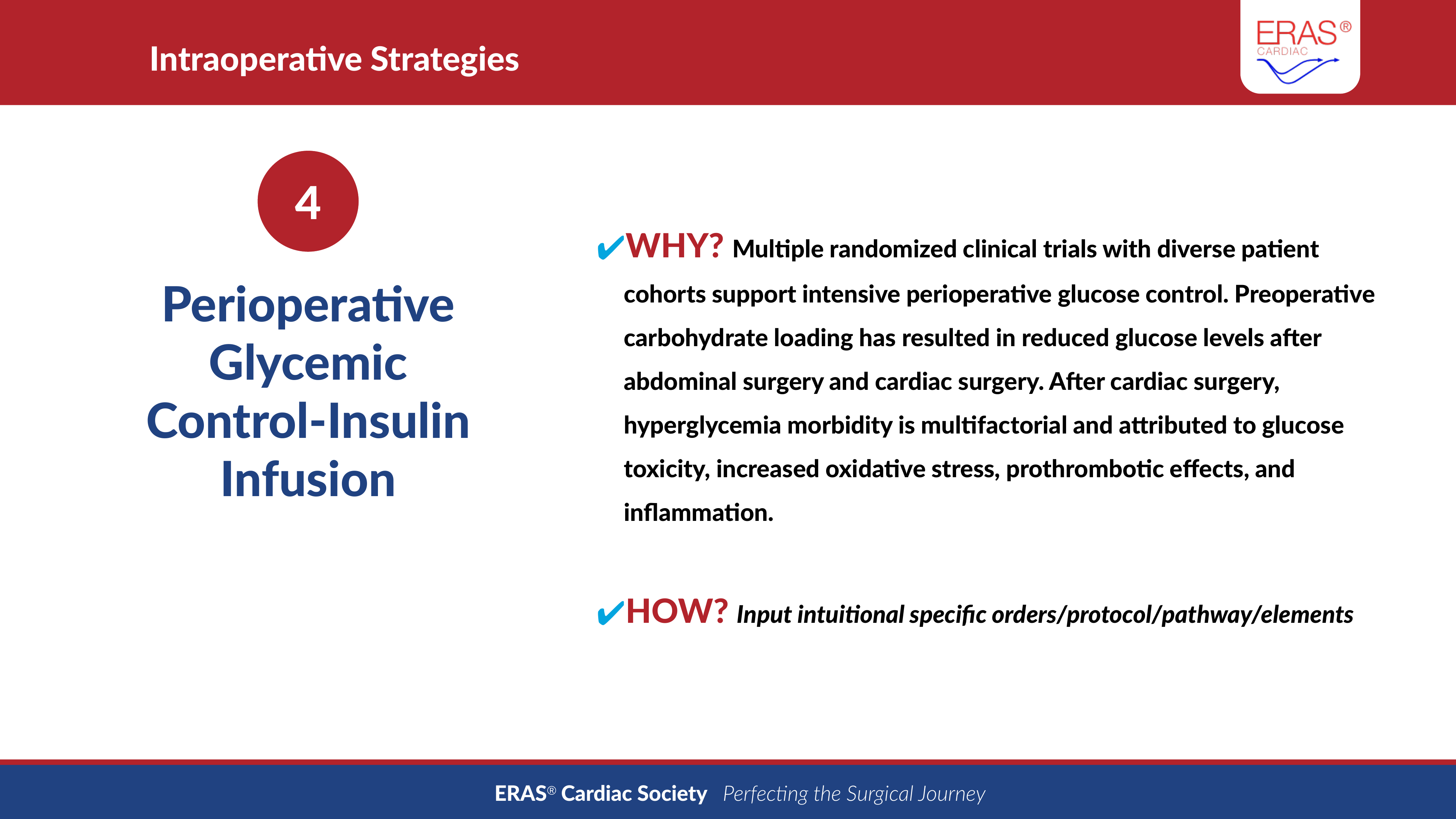

# Intraoperative Strategies
4
WHY? Multiple randomized clinical trials with diverse patient cohorts support intensive perioperative glucose control. Preoperative carbohydrate loading has resulted in reduced glucose levels after abdominal surgery and cardiac surgery. After cardiac surgery, hyperglycemia morbidity is multifactorial and attributed to glucose toxicity, increased oxidative stress, prothrombotic effects, and inflammation.

HOW? Input intuitional specific orders/protocol/pathway/elements
Perioperative Glycemic Control-Insulin Infusion